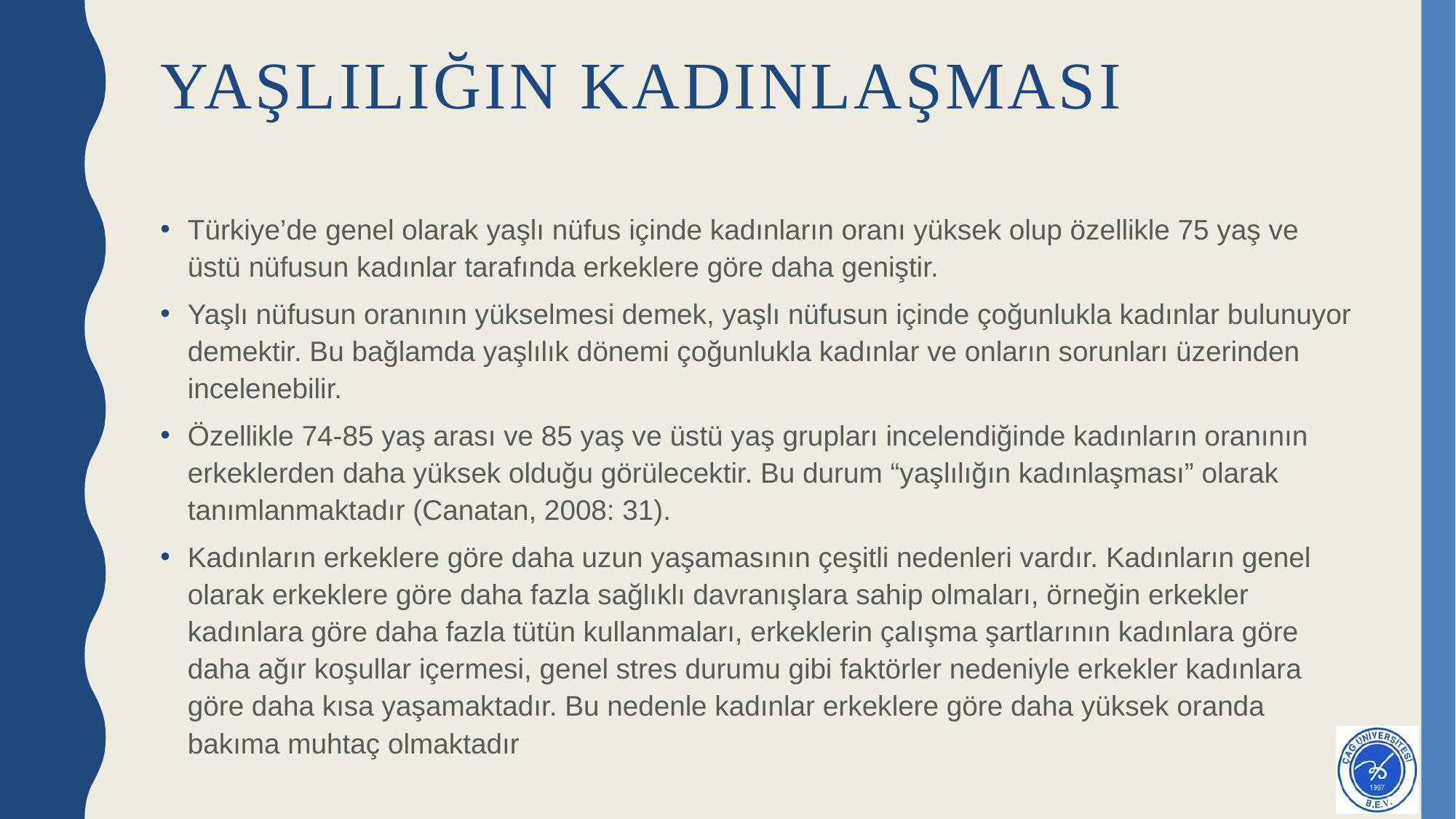

# Yaşlılığın Kadınlaşması
Türkiye’de genel olarak yaşlı nüfus içinde kadınların oranı yüksek olup özellikle 75 yaş ve üstü nüfusun kadınlar tarafında erkeklere göre daha geniştir.
Yaşlı nüfusun oranının yükselmesi demek, yaşlı nüfusun içinde çoğunlukla kadınlar bulunuyor demektir. Bu bağlamda yaşlılık dönemi çoğunlukla kadınlar ve onların sorunları üzerinden incelenebilir.
Özellikle 74-85 yaş arası ve 85 yaş ve üstü yaş grupları incelendiğinde kadınların oranının erkeklerden daha yüksek olduğu görülecektir. Bu durum “yaşlılığın kadınlaşması” olarak tanımlanmaktadır (Canatan, 2008: 31).
Kadınların erkeklere göre daha uzun yaşamasının çeşitli nedenleri vardır. Kadınların genel olarak erkeklere göre daha fazla sağlıklı davranışlara sahip olmaları, örneğin erkekler kadınlara göre daha fazla tütün kullanmaları, erkeklerin çalışma şartlarının kadınlara göre daha ağır koşullar içermesi, genel stres durumu gibi faktörler nedeniyle erkekler kadınlara göre daha kısa yaşamaktadır. Bu nedenle kadınlar erkeklere göre daha yüksek oranda bakıma muhtaç olmaktadır